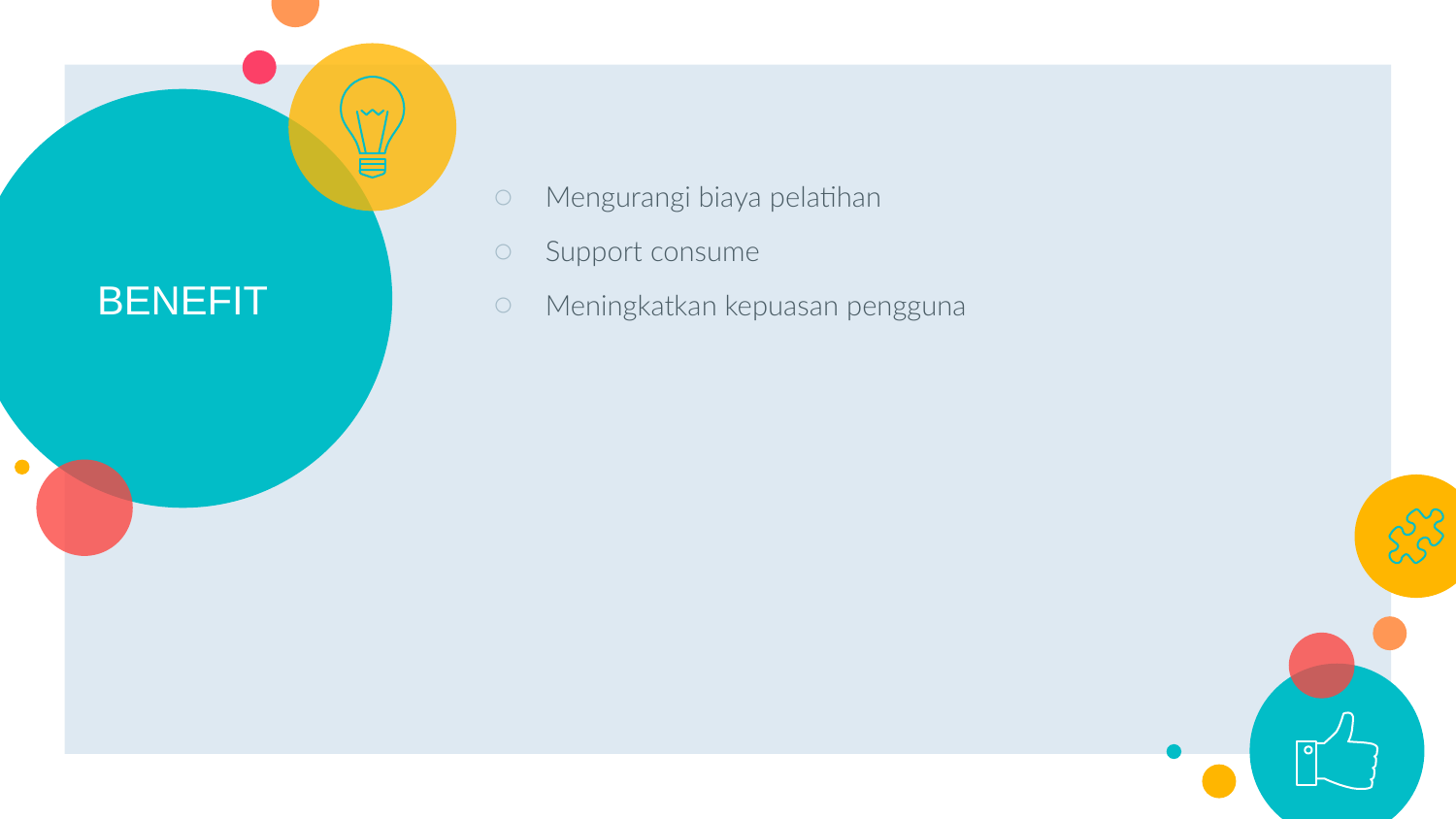

# BENEFIT
Mengurangi biaya pelatihan
Support consume
Meningkatkan kepuasan pengguna